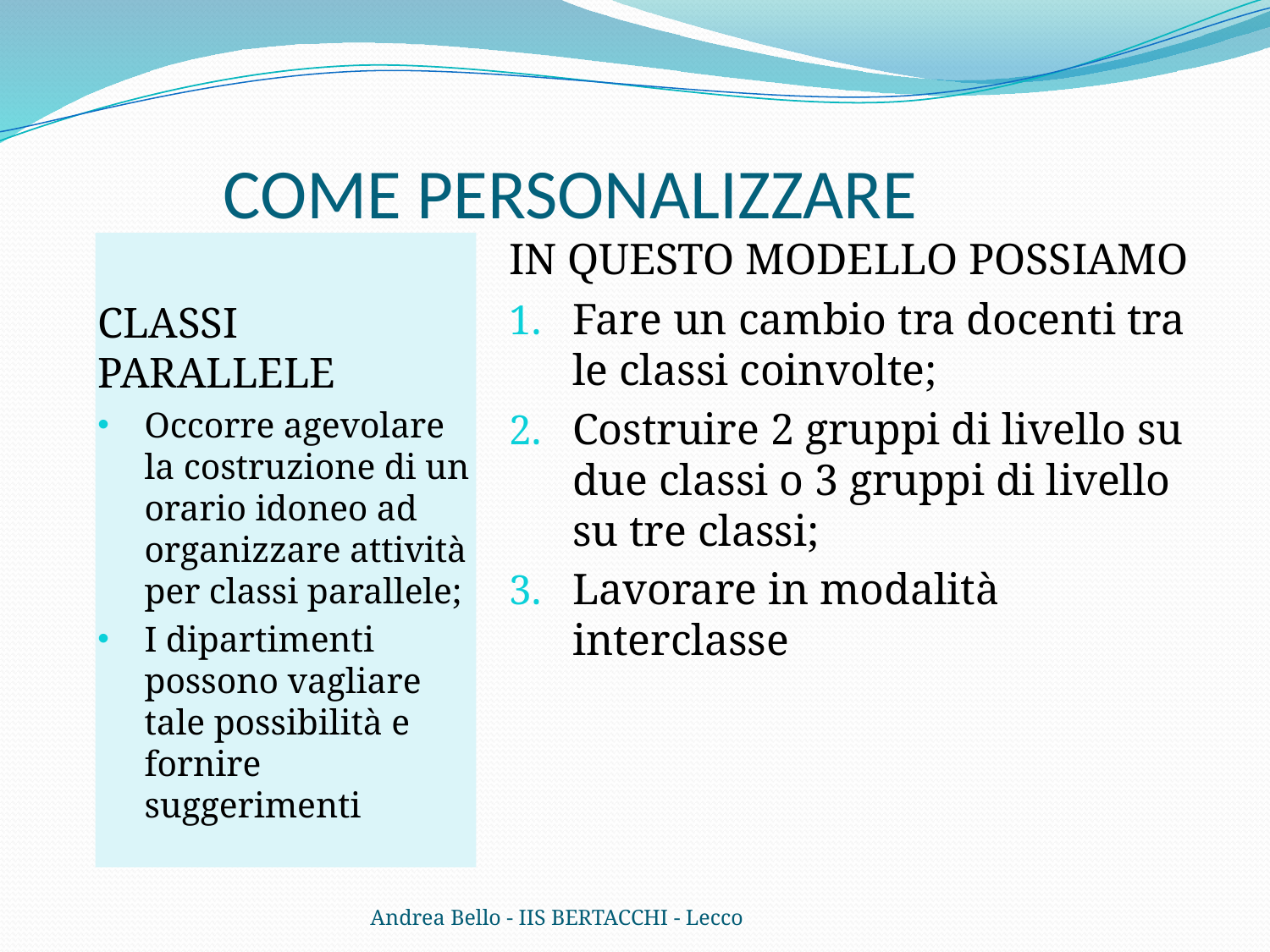

# COME PERSONALIZZARE

CLASSI PARALLELE
Occorre agevolare la costruzione di un orario idoneo ad organizzare attività per classi parallele;
I dipartimenti possono vagliare tale possibilità e fornire suggerimenti
IN QUESTO MODELLO POSSIAMO
Fare un cambio tra docenti tra le classi coinvolte;
Costruire 2 gruppi di livello su due classi o 3 gruppi di livello su tre classi;
Lavorare in modalità interclasse
Andrea Bello - IIS BERTACCHI - Lecco